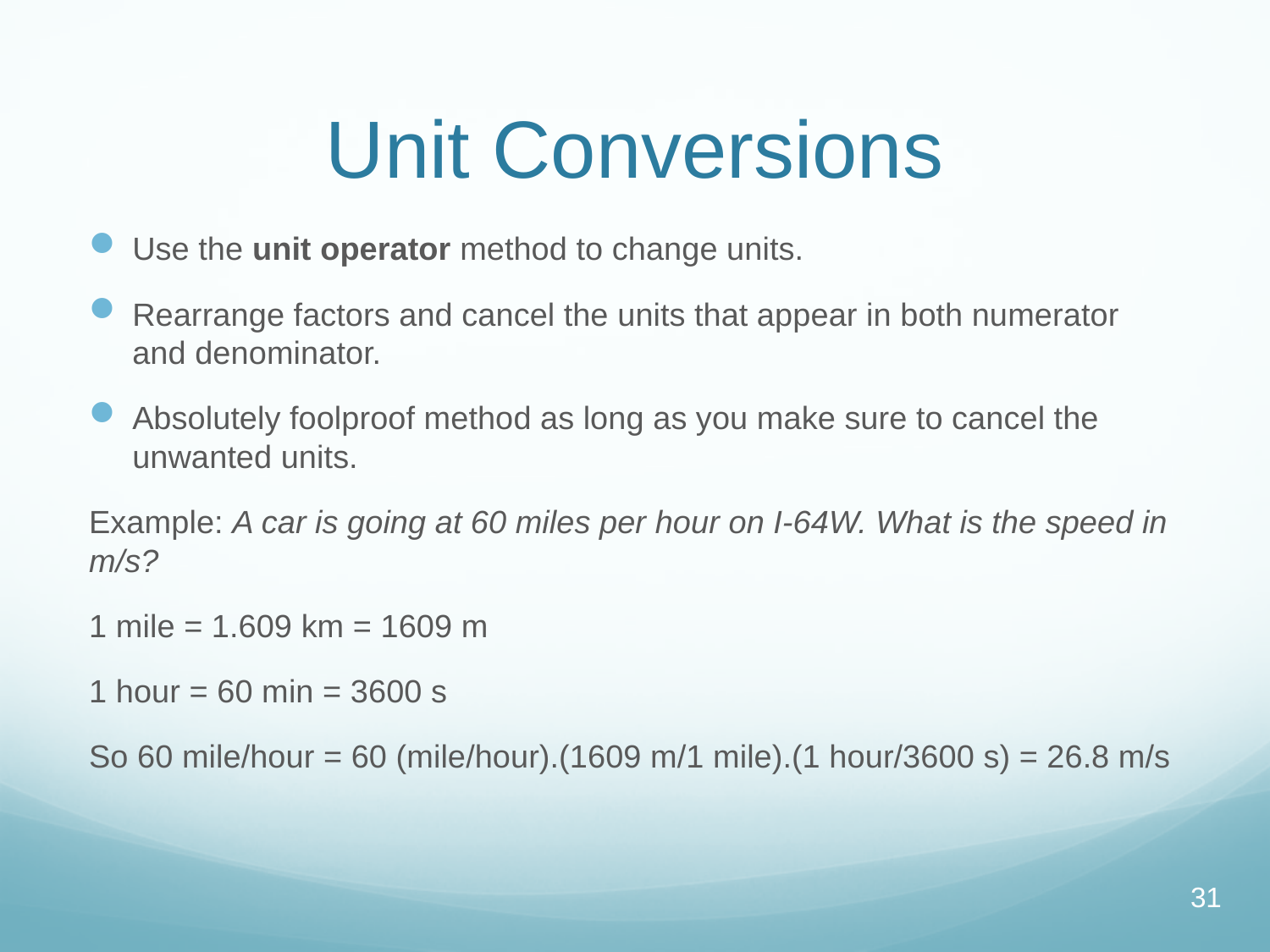

# Unit Conversions
Use the unit operator method to change units.
Rearrange factors and cancel the units that appear in both numerator and denominator.
Absolutely foolproof method as long as you make sure to cancel the unwanted units.
Example: A car is going at 60 miles per hour on I-64W. What is the speed in m/s?
1 mile = 1.609 km = 1609 m
1 hour = 60 min = 3600 s
So 60 mile/hour = 60 (mile/hour).(1609 m/1 mile).(1 hour/3600 s) = 26.8 m/s
31